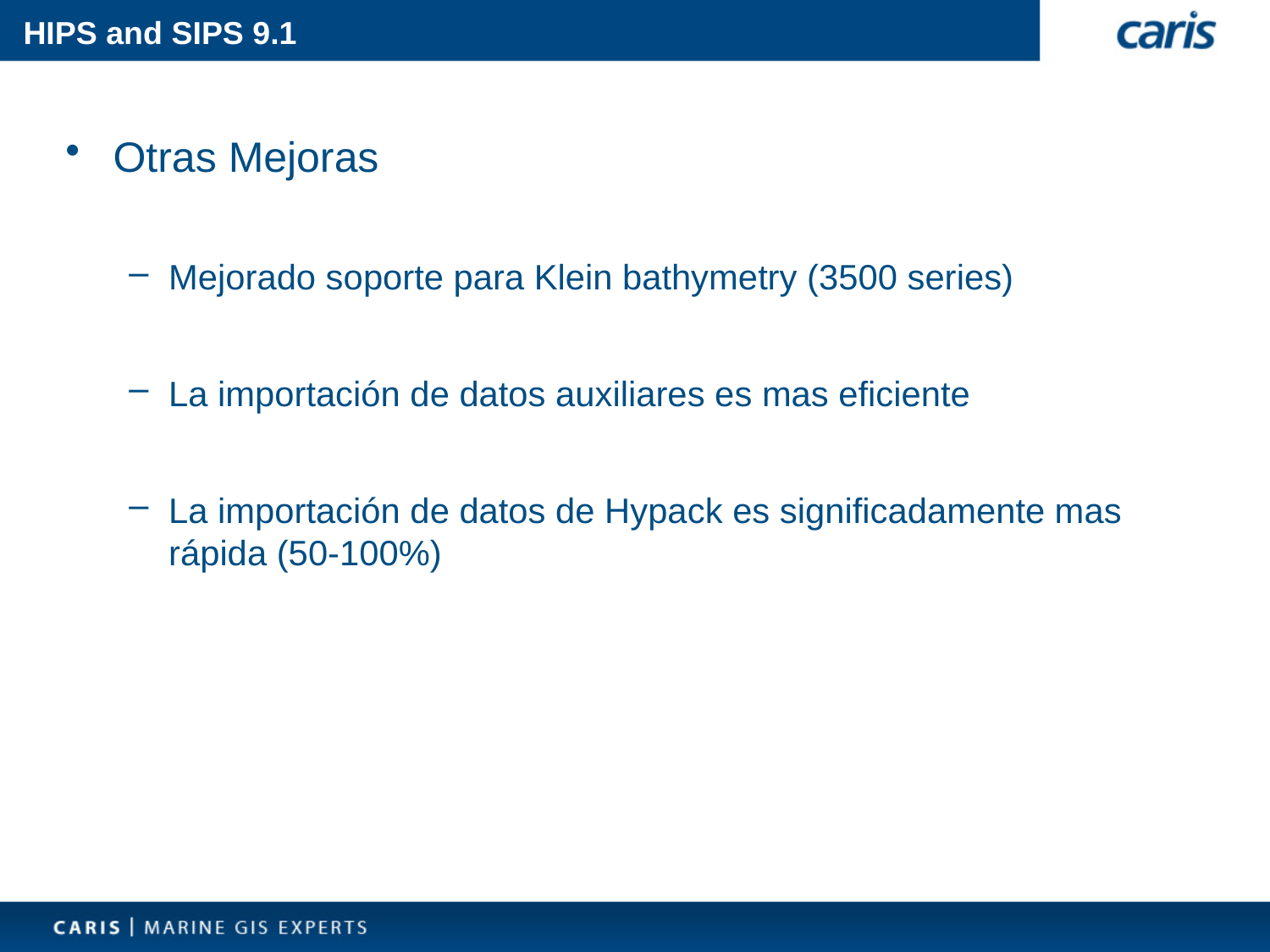

# HIPS and SIPS 9.1
Otras Mejoras

Mejorado soporte para Klein bathymetry (3500 series)

La importación de datos auxiliares es mas eficiente

La importación de datos de Hypack es significadamente mas rápida (50-100%)